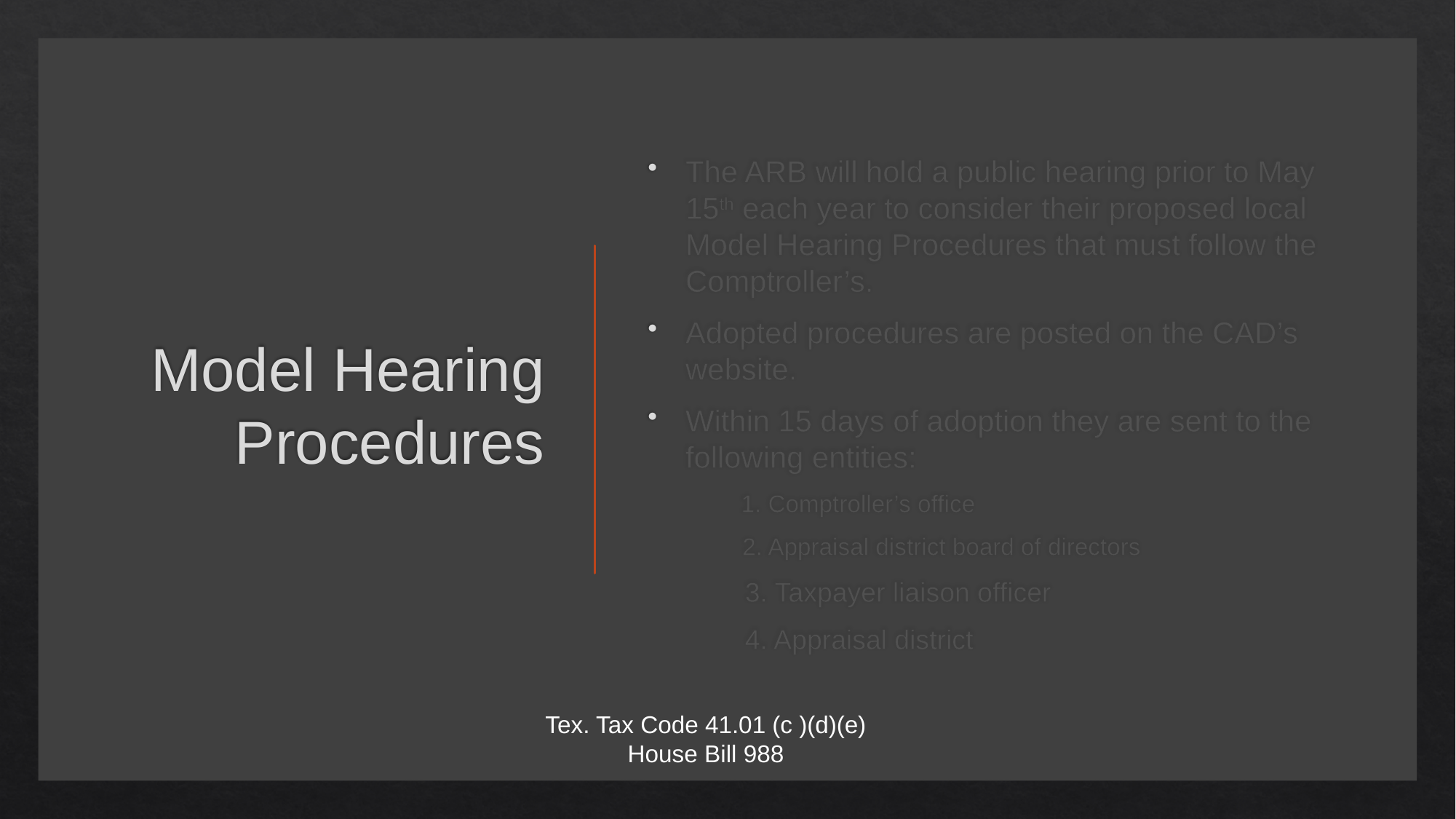

# Model Hearing Procedures
The ARB will hold a public hearing prior to May 15th each year to consider their proposed local Model Hearing Procedures that must follow the Comptroller’s.
Adopted procedures are posted on the CAD’s website.
Within 15 days of adoption they are sent to the following entities:
1. Comptroller’s office
 2. Appraisal district board of directors
      3. Taxpayer liaison officer
      4. Appraisal district
Tex. Tax Code 41.01 (c )(d)(e)
House Bill 988